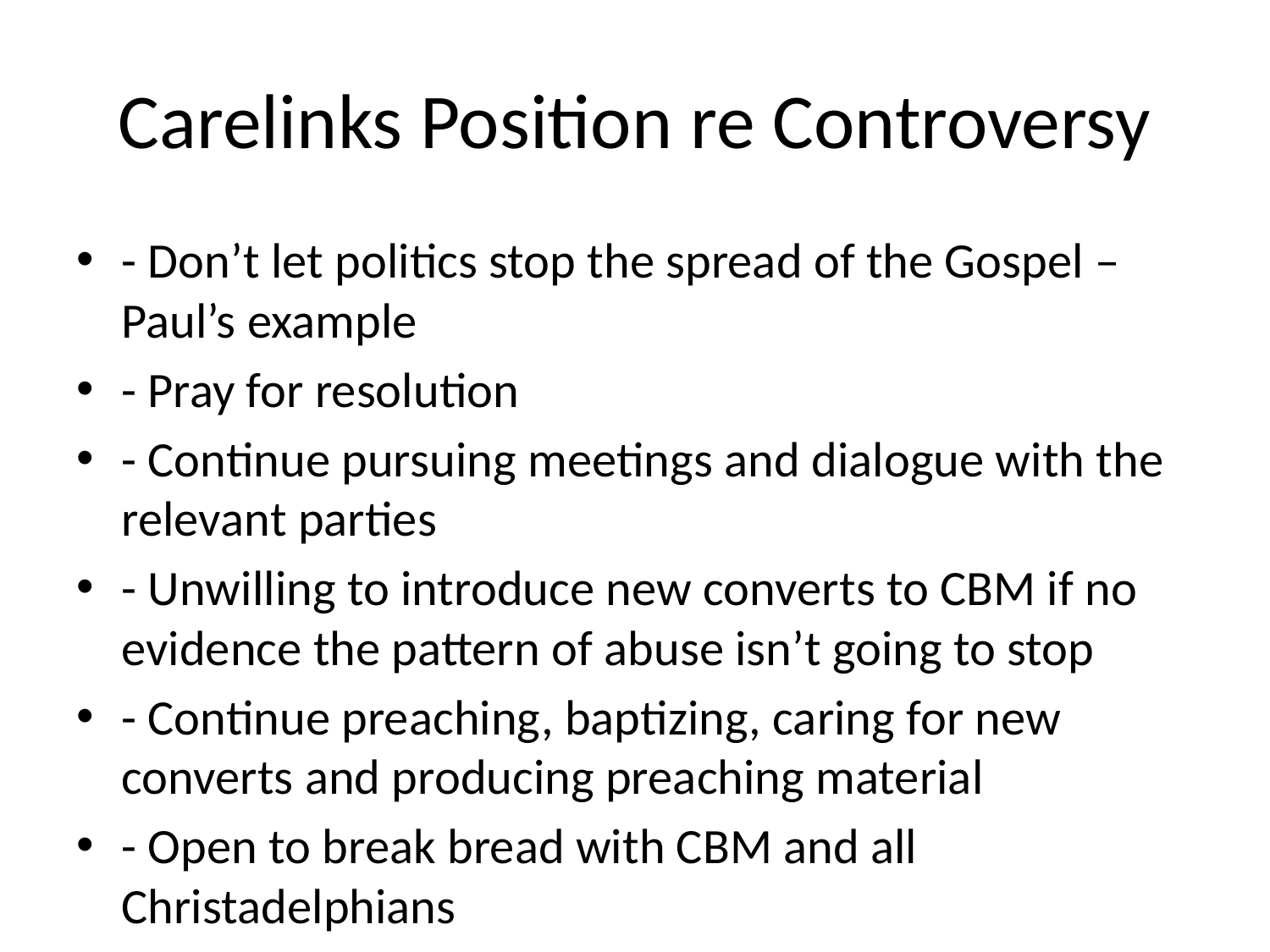

# Carelinks Position re Controversy
- Don’t let politics stop the spread of the Gospel – Paul’s example
- Pray for resolution
- Continue pursuing meetings and dialogue with the relevant parties
- Unwilling to introduce new converts to CBM if no evidence the pattern of abuse isn’t going to stop
- Continue preaching, baptizing, caring for new converts and producing preaching material
- Open to break bread with CBM and all Christadelphians